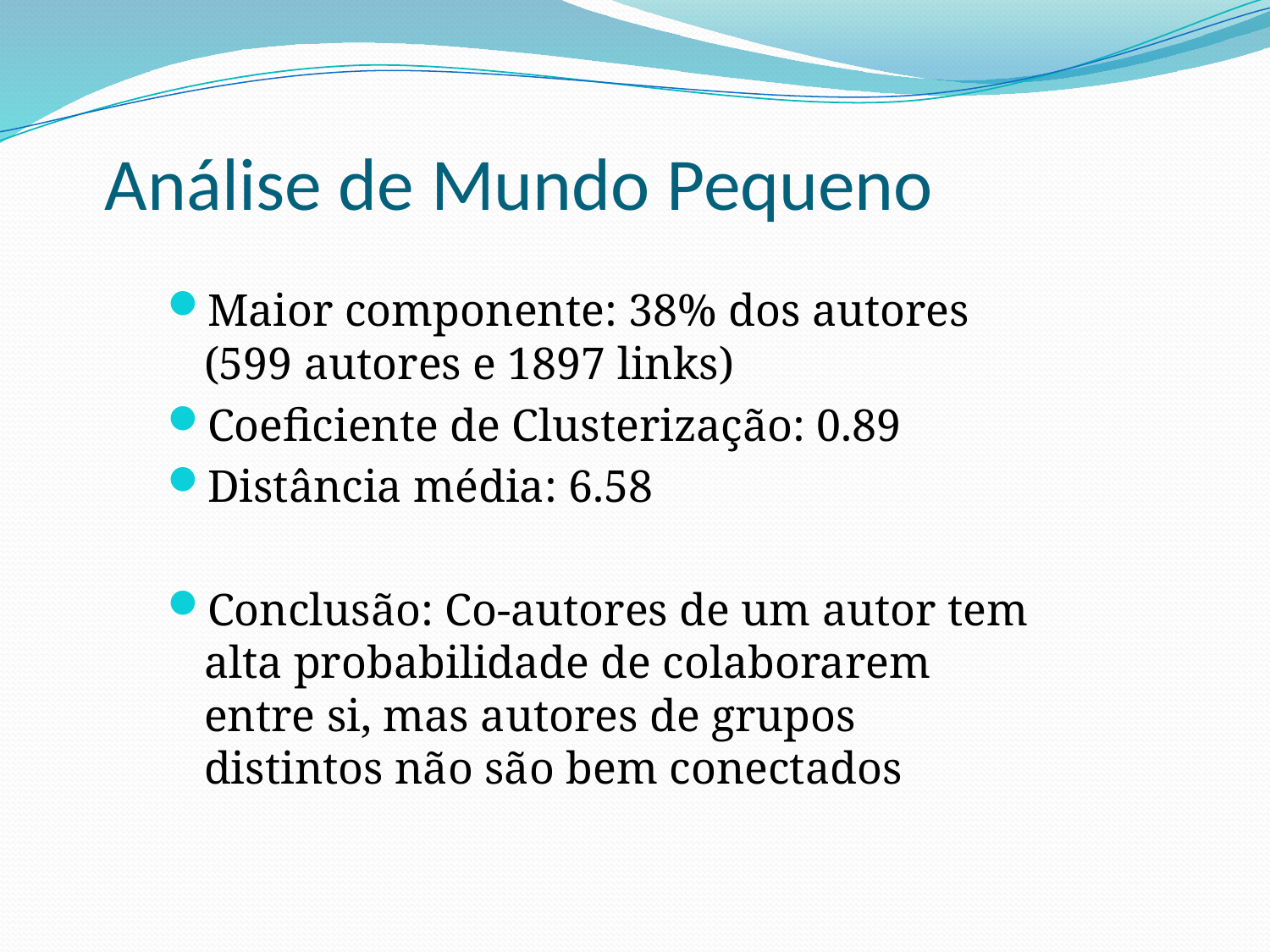

# Análise de Mundo Pequeno
Maior componente: 38% dos autores  (599 autores e 1897 links)
Coeficiente de Clusterização: 0.89
Distância média: 6.58

Conclusão: Co-autores de um autor tem alta probabilidade de colaborarem entre si, mas autores de grupos distintos não são bem conectados